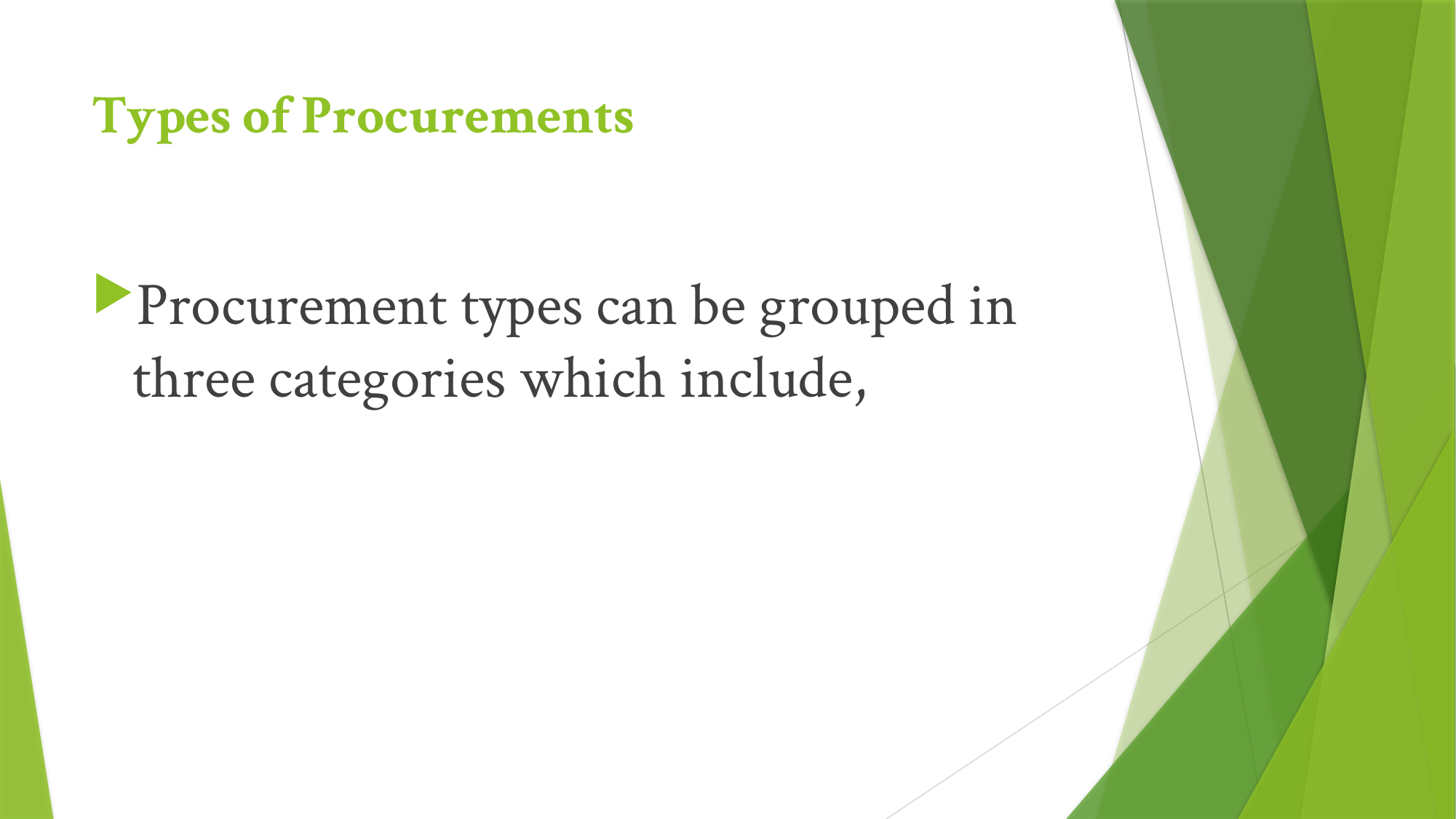

# Types of Procurements
Procurement types can be grouped in three categories which include,